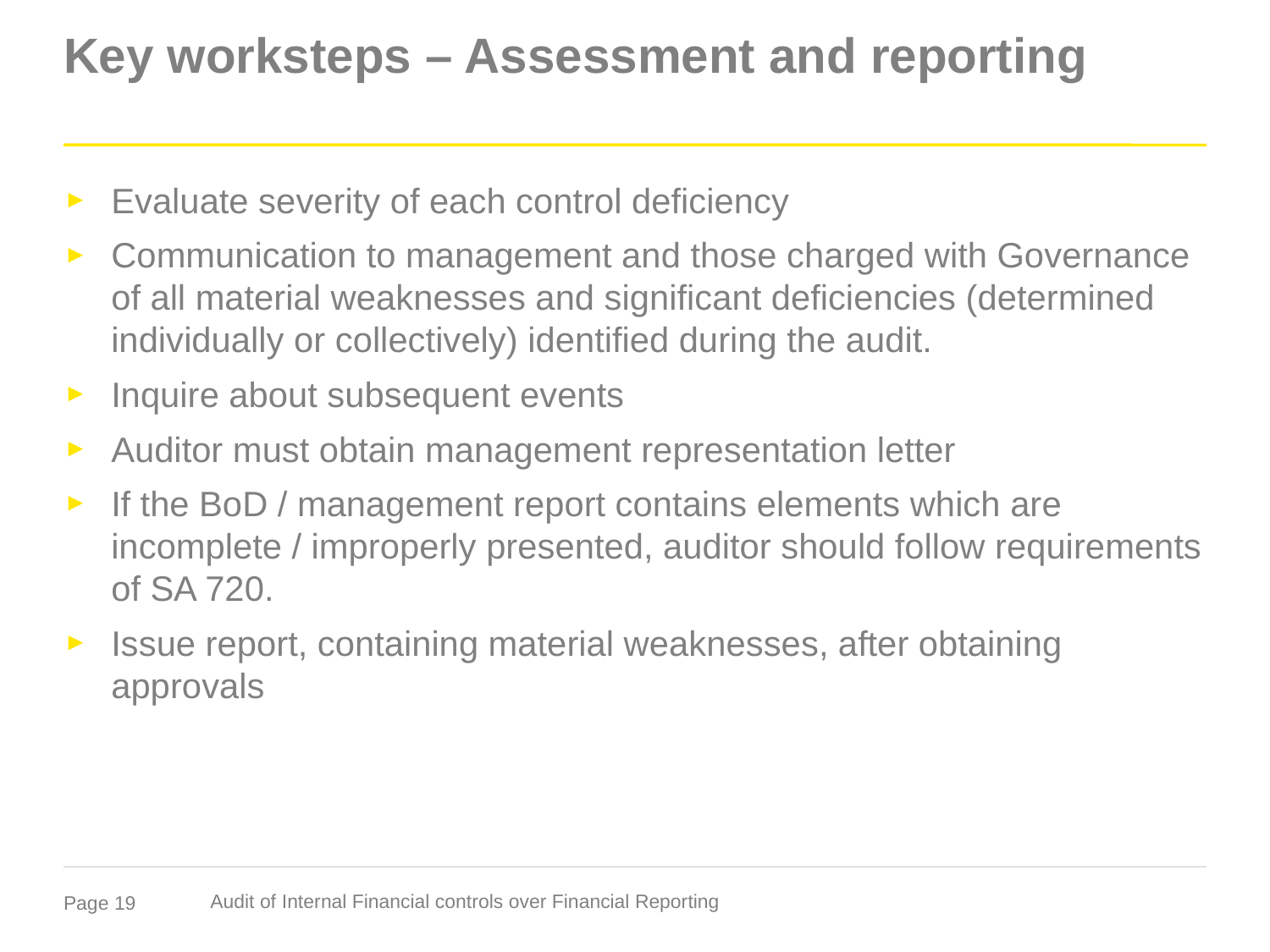

# Key worksteps – Assessment and reporting
Evaluate severity of each control deficiency
Communication to management and those charged with Governance of all material weaknesses and significant deficiencies (determined individually or collectively) identified during the audit.
Inquire about subsequent events
Auditor must obtain management representation letter
If the BoD / management report contains elements which are incomplete / improperly presented, auditor should follow requirements of SA 720.
Issue report, containing material weaknesses, after obtaining approvals